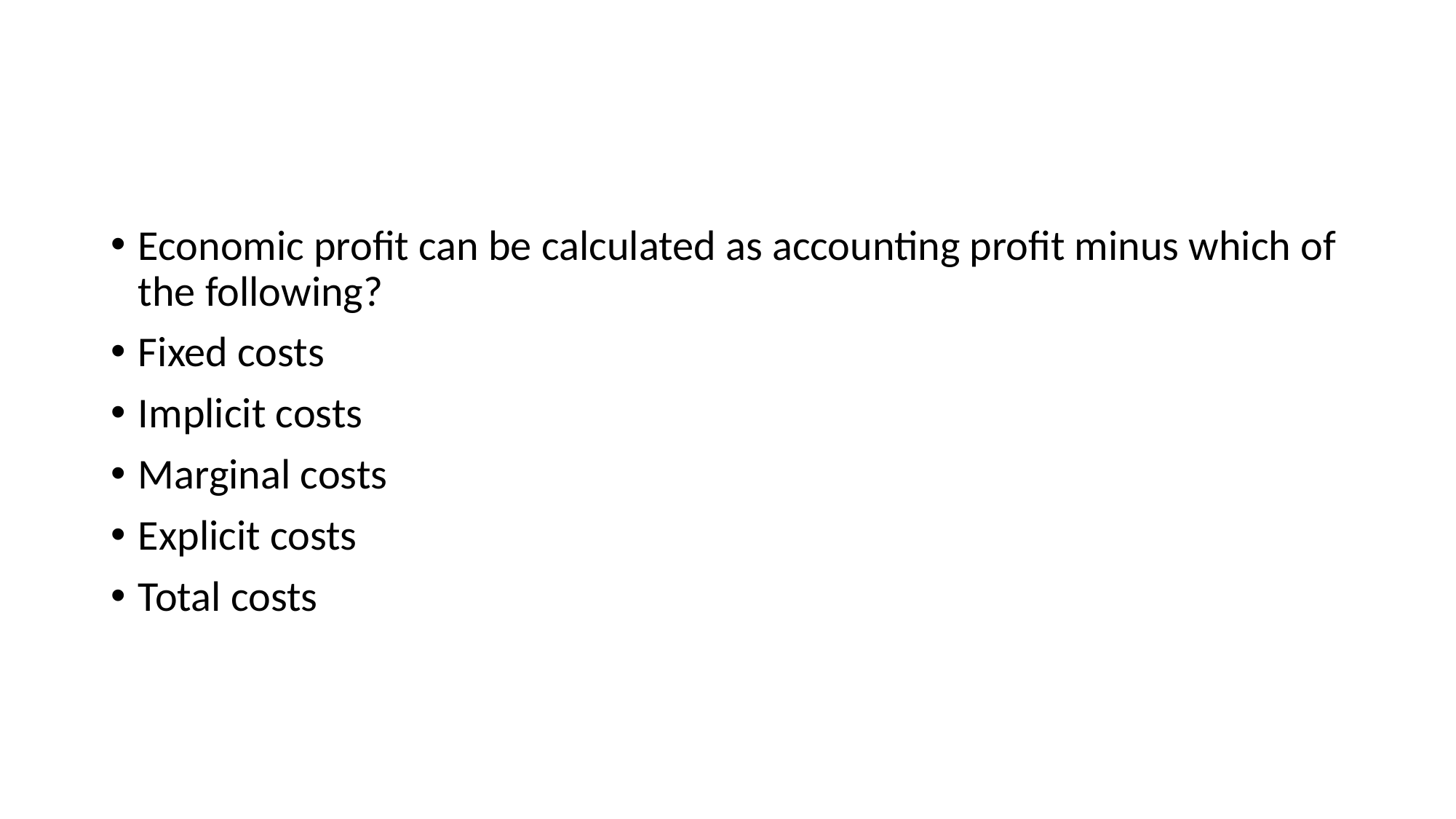

#
Economic profit can be calculated as accounting profit minus which of the following?
Fixed costs
Implicit costs
Marginal costs
Explicit costs
Total costs